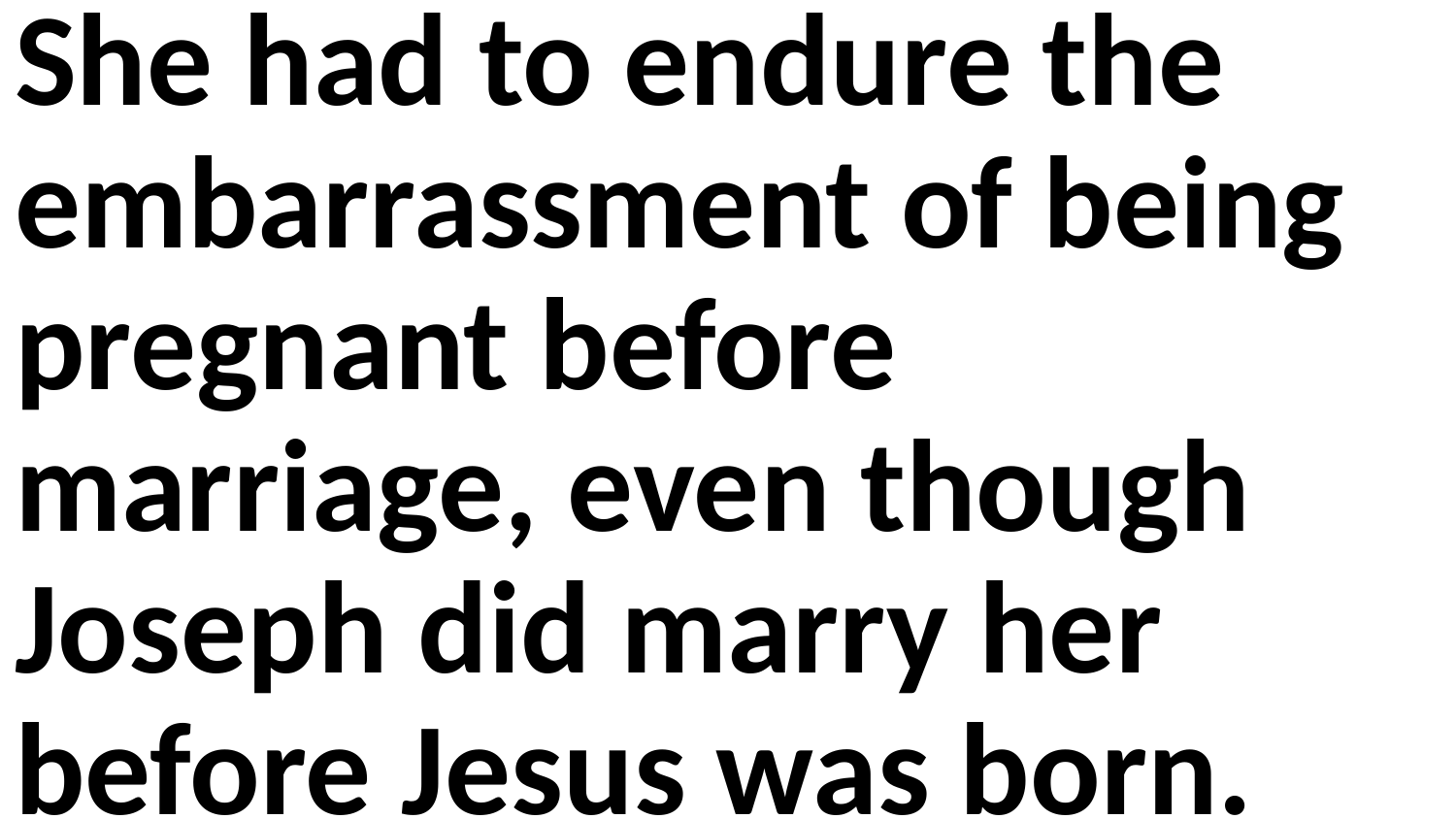

She had to endure the embarrassment of being pregnant before marriage, even though Joseph did marry her before Jesus was born.